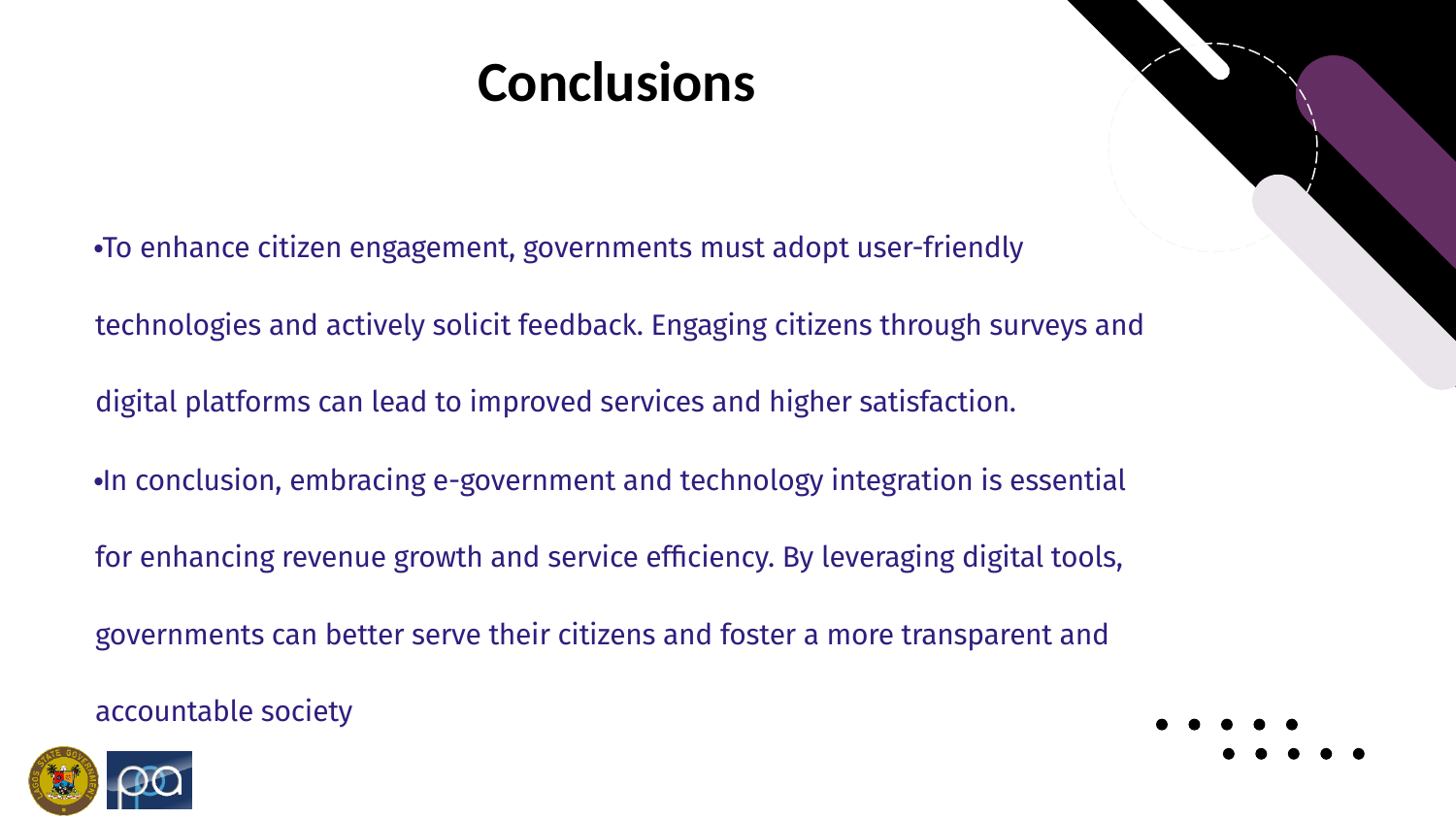

# Conclusions
To enhance citizen engagement, governments must adopt user-friendly technologies and actively solicit feedback. Engaging citizens through surveys and digital platforms can lead to improved services and higher satisfaction.
In conclusion, embracing e-government and technology integration is essential for enhancing revenue growth and service efﬁciency. By leveraging digital tools, governments can better serve their citizens and foster a more transparent and accountable society